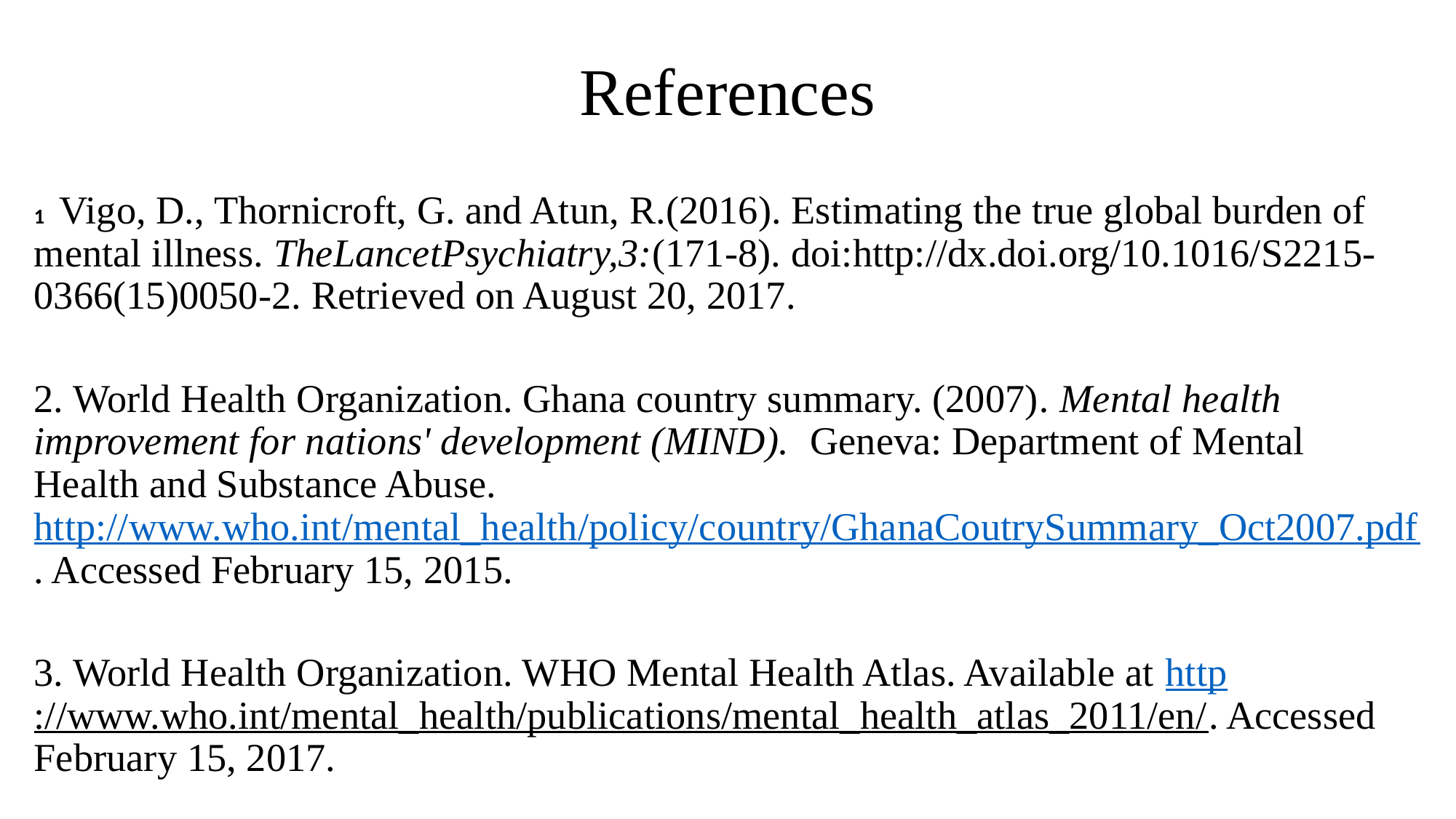

# References

1  Vigo, D., Thornicroft, G. and Atun, R.(2016). Estimating the true global burden of mental illness. TheLancetPsychiatry,3:(171-8). doi:http://dx.doi.org/10.1016/S2215-0366(15)0050-2. Retrieved on August 20, 2017.

2. World Health Organization. Ghana country summary. (2007). Mental health improvement for nations' development (MIND).  Geneva: Department of Mental Health and Substance Abuse. http://www.who.int/mental_health/policy/country/GhanaCoutrySummary_Oct2007.pdf. Accessed February 15, 2015.

3. World Health Organization. WHO Mental Health Atlas. Available at http://www.who.int/mental_health/publications/mental_health_atlas_2011/en/. Accessed February 15, 2017.